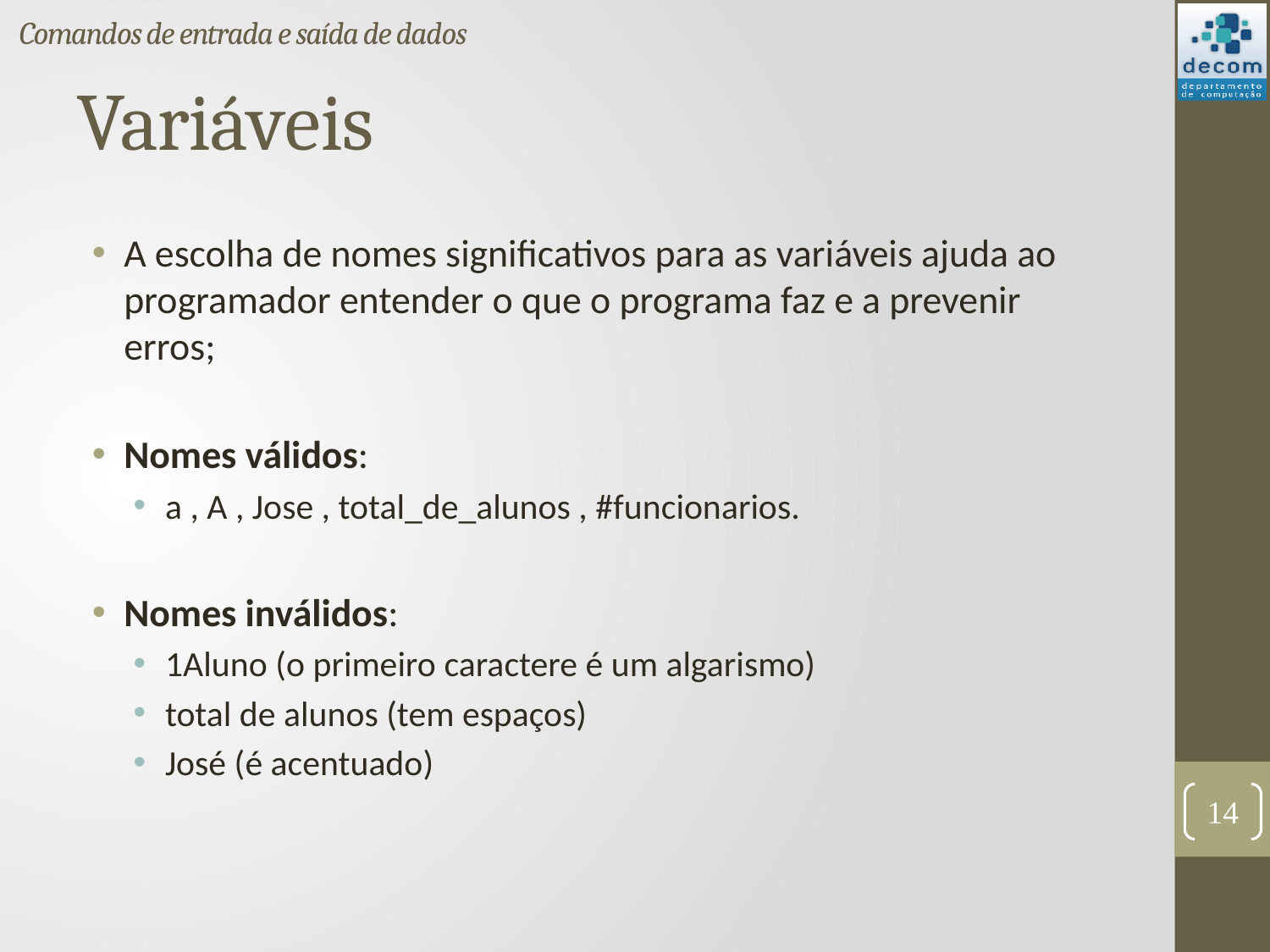

Comandos de entrada e saída de dados
# Variáveis
A escolha de nomes significativos para as variáveis ajuda ao programador entender o que o programa faz e a prevenir erros;

Nomes válidos:
a , A , Jose , total_de_alunos , #funcionarios.

Nomes inválidos:
1Aluno (o primeiro caractere é um algarismo)
total de alunos (tem espaços)
José (é acentuado)
14